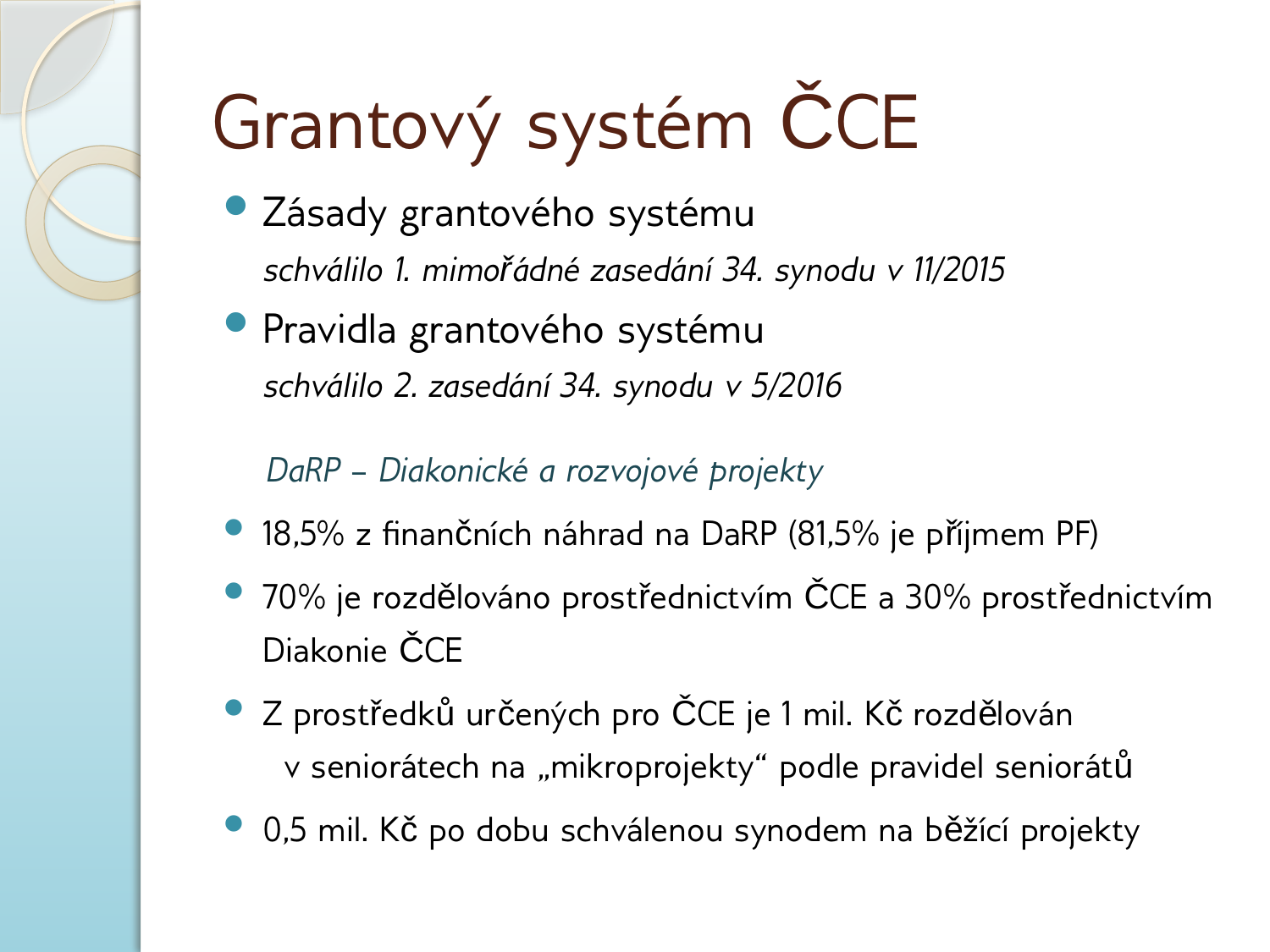

# Grantový systém ČCE
Zásady grantového systému
schválilo 1. mimořádné zasedání 34. synodu v 11/2015
Pravidla grantového systému
schválilo 2. zasedání 34. synodu v 5/2016
    DaRP – Diakonické a rozvojové projekty
18,5% z finančních náhrad na DaRP (81,5% je příjmem PF)
70% je rozdělováno prostřednictvím ČCE a 30% prostřednictvím Diakonie ČCE
Z prostředků určených pro ČCE je 1 mil. Kč rozdělován                 v seniorátech na „mikroprojekty“ podle pravidel seniorátů
0,5 mil. Kč po dobu schválenou synodem na běžící projekty